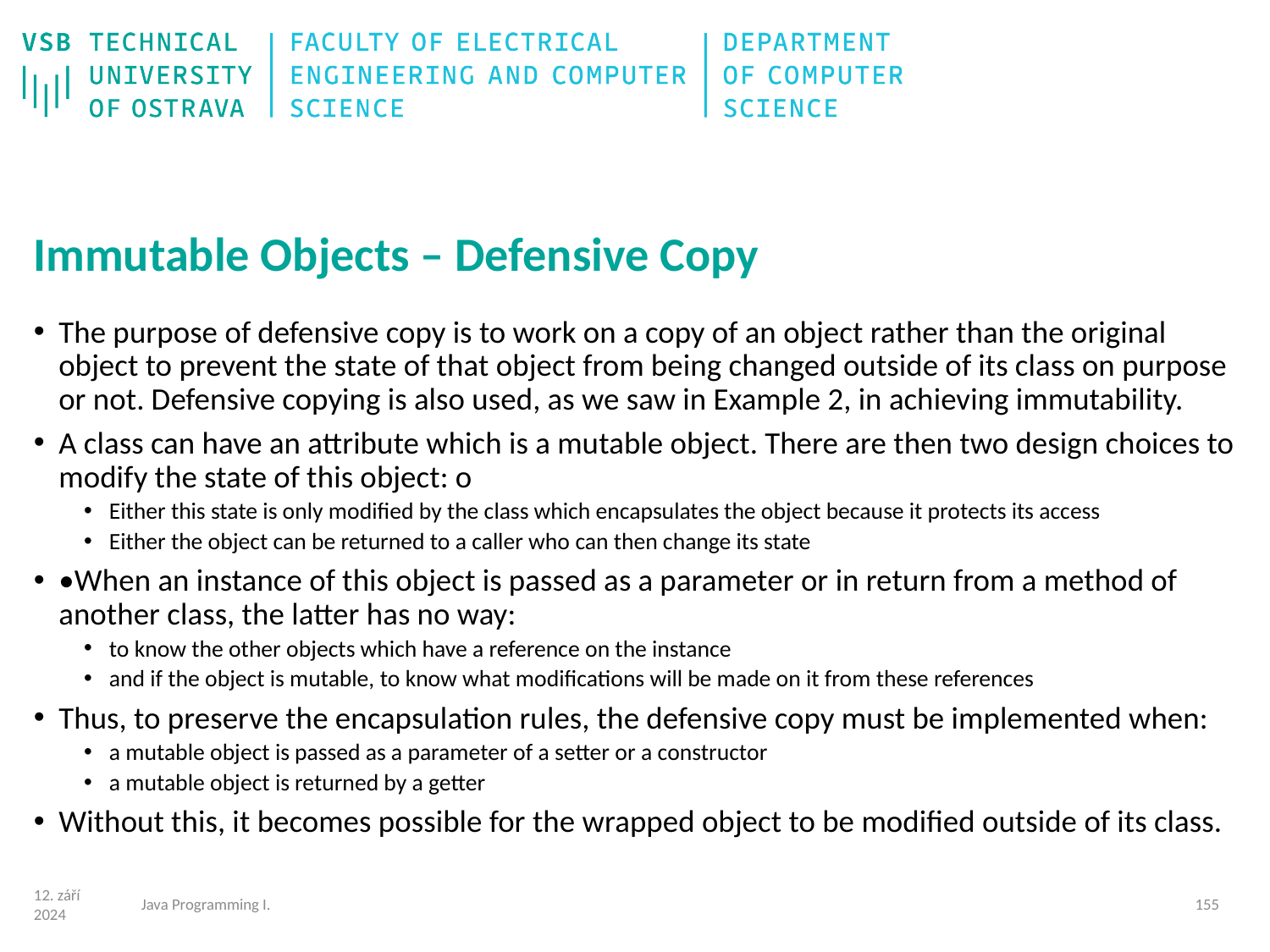

# Immutable Objects – Defensive Copy
The purpose of defensive copy is to work on a copy of an object rather than the original object to prevent the state of that object from being changed outside of its class on purpose or not. Defensive copying is also used, as we saw in Example 2, in achieving immutability.
A class can have an attribute which is a mutable object. There are then two design choices to modify the state of this object: o
Either this state is only modified by the class which encapsulates the object because it protects its access
Either the object can be returned to a caller who can then change its state
•When an instance of this object is passed as a parameter or in return from a method of another class, the latter has no way:
to know the other objects which have a reference on the instance
and if the object is mutable, to know what modifications will be made on it from these references
Thus, to preserve the encapsulation rules, the defensive copy must be implemented when:
a mutable object is passed as a parameter of a setter or a constructor
a mutable object is returned by a getter
Without this, it becomes possible for the wrapped object to be modified outside of its class.
12. září 2024
Java Programming I.
155